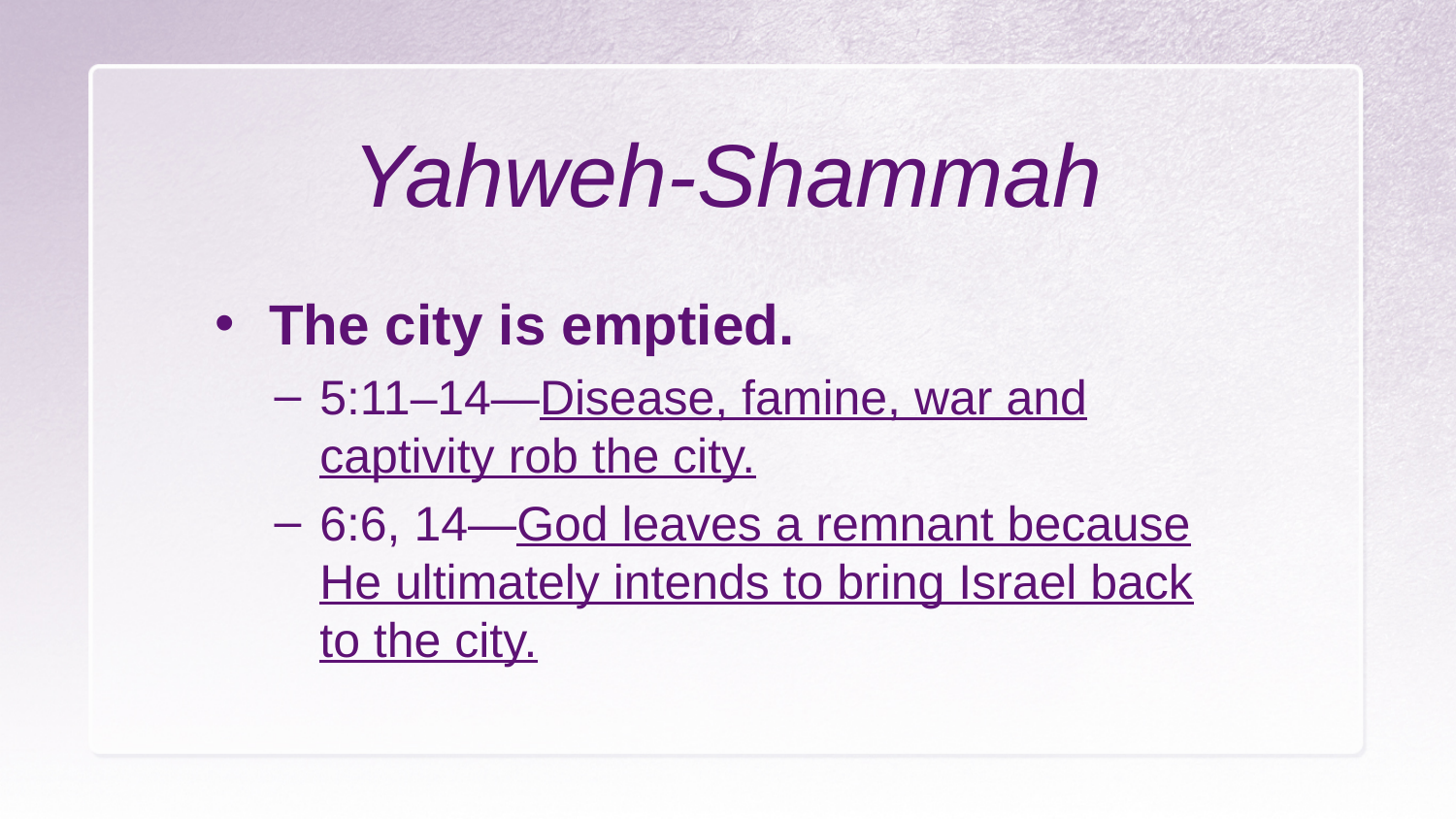

# Yahweh-Shammah
The city is emptied.
5:11–14—Disease, famine, war and captivity rob the city.
6:6, 14—God leaves a remnant because He ultimately intends to bring Israel back to the city.